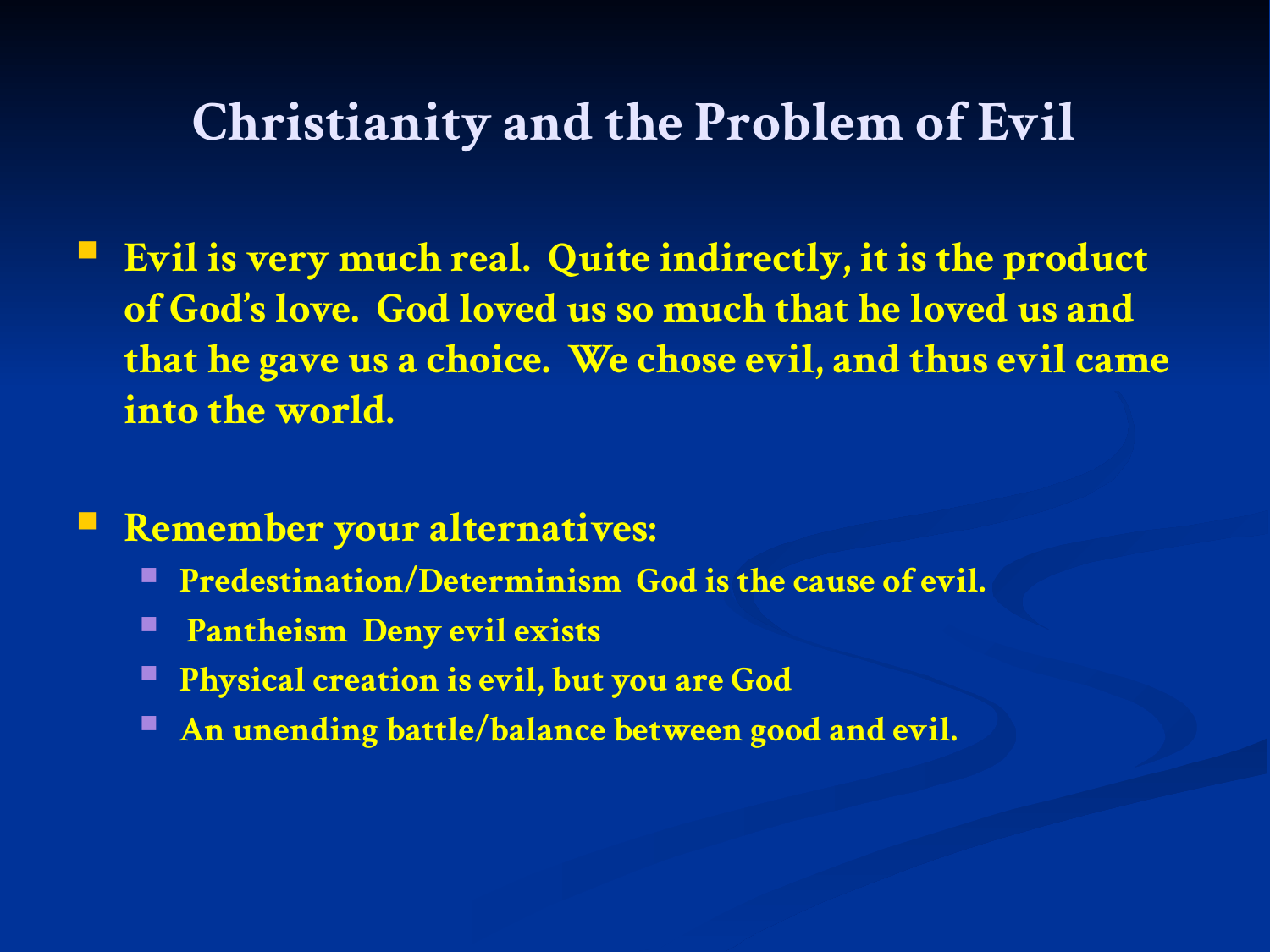

# Christianity and the Problem of Evil
Evil is very much real.  Quite indirectly, it is the product of God’s love.  God loved us so much that he loved us and that he gave us a choice.  We chose evil, and thus evil came into the world.

Remember your alternatives:
Predestination/Determinism  God is the cause of evil.
 Pantheism  Deny evil exists
Physical creation is evil, but you are God
An unending battle/balance between good and evil.